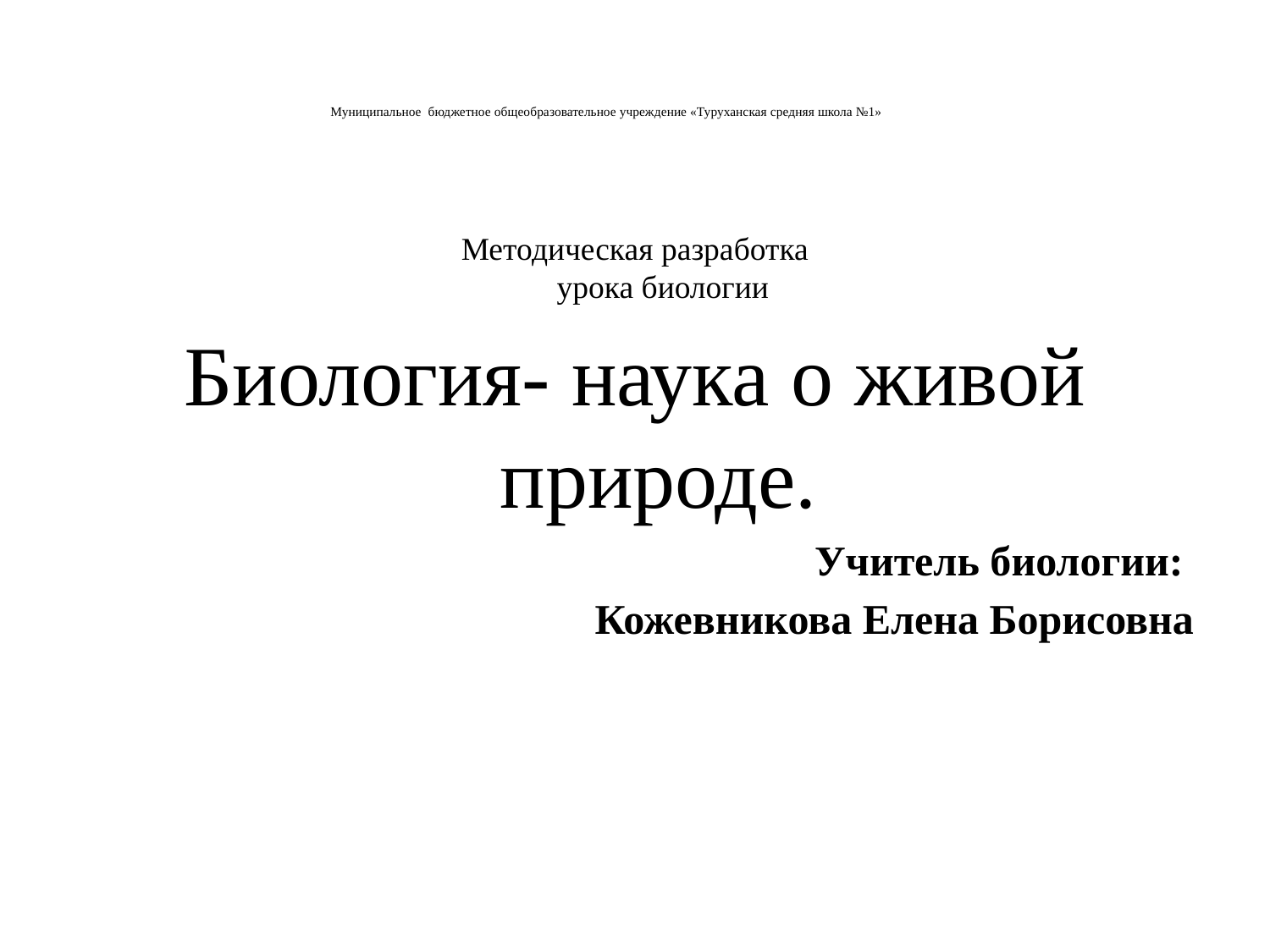

# Муниципальное  бюджетное общеобразовательное учреждение «Туруханская средняя школа №1»
Методическая разработка
 урока биологии
Биология- наука о живой природе.
Учитель биологии:
Кожевникова Елена Борисовна